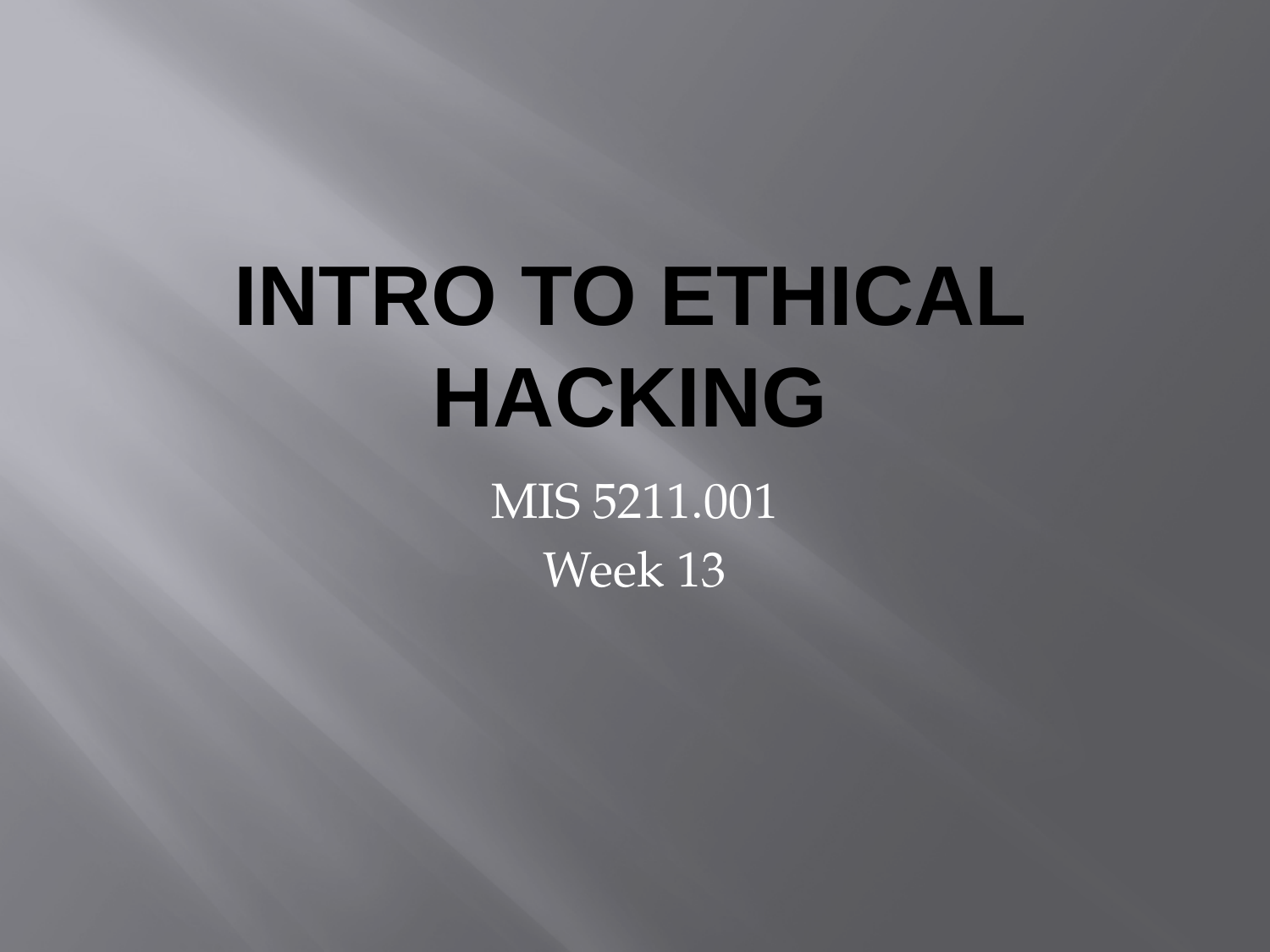

# Intro to Ethical Hacking
MIS 5211.001
Week 13